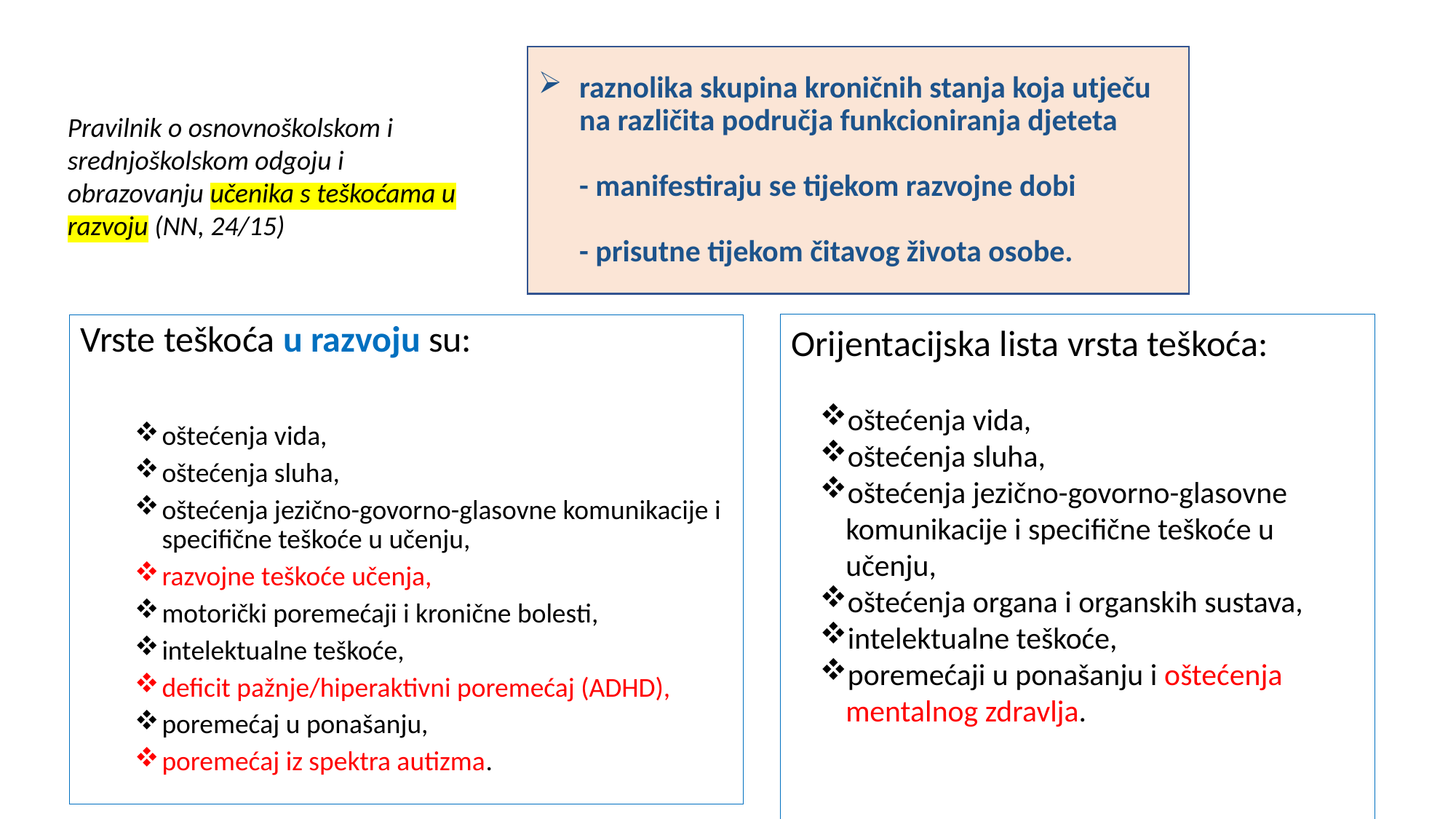

# raznolika skupina kroničnih stanja koja utječu na različita područja funkcioniranja djeteta - manifestiraju se tijekom razvojne dobi - prisutne tijekom čitavog života osobe.
Pravilnik o osnovnoškolskom i srednjoškolskom odgoju i obrazovanju učenika s teškoćama u razvoju (NN, 24/15)

Orijentacijska lista vrsta teškoća:

oštećenja vida,
oštećenja sluha,
oštećenja jezično-govorno-glasovne komunikacije i specifične teškoće u učenju,
oštećenja organa i organskih sustava,
intelektualne teškoće,
poremećaji u ponašanju i oštećenja mentalnog zdravlja.

Vrste teškoća u razvoju su:

oštećenja vida,
oštećenja sluha,
oštećenja jezično-govorno-glasovne komunikacije i specifične teškoće u učenju,
razvojne teškoće učenja,
motorički poremećaji i kronične bolesti,
intelektualne teškoće,
deficit pažnje/hiperaktivni poremećaj (ADHD),
poremećaj u ponašanju,
poremećaj iz spektra autizma.